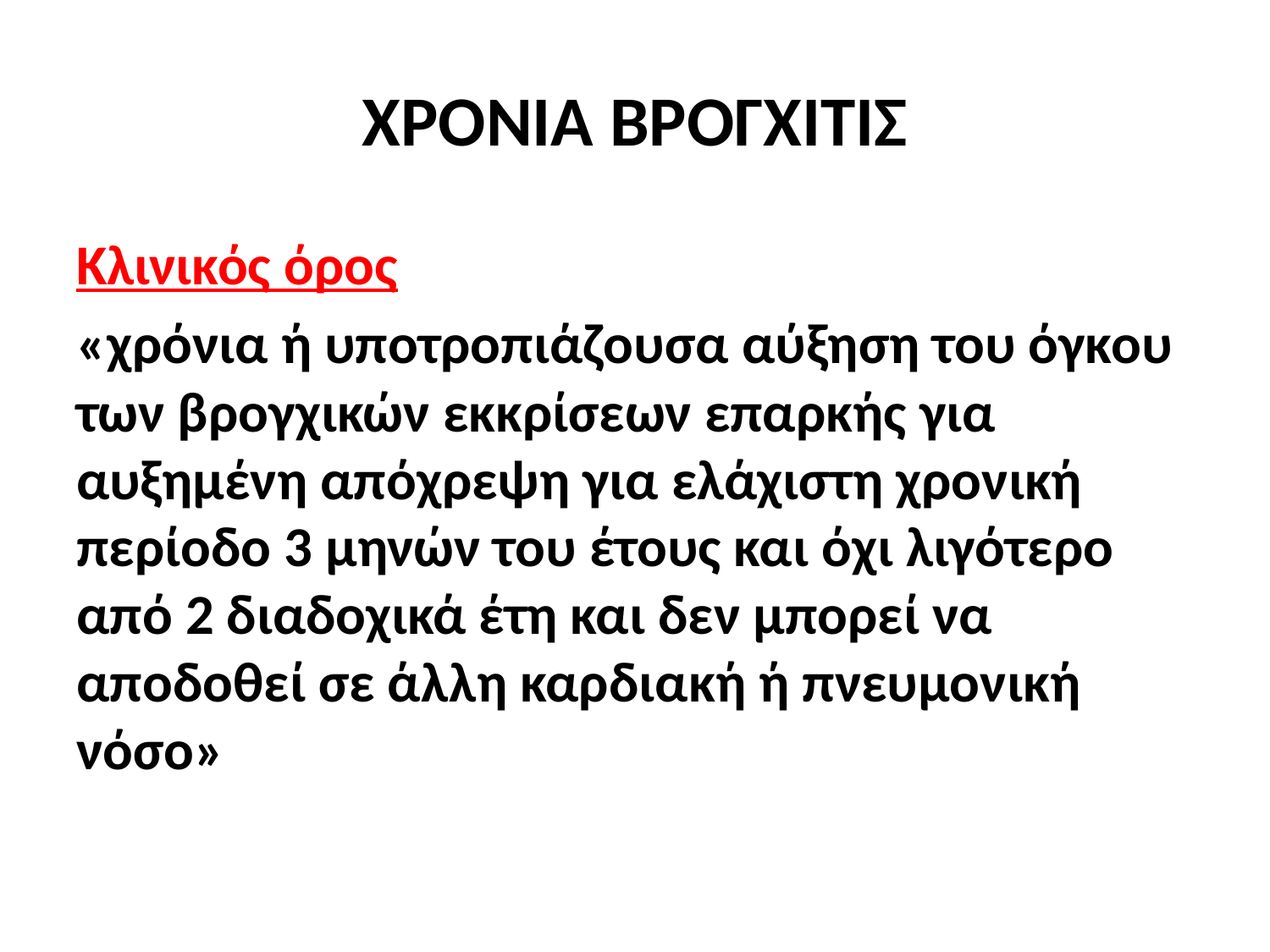

# ΧΡΟΝΙΑ ΒΡΟΓΧΙΤΙΣ
Κλινικός όρος
«χρόνια ή υποτροπιάζουσα αύξηση του όγκου των βρογχικών εκκρίσεων επαρκής για αυξημένη απόχρεψη για ελάχιστη χρονική περίοδο 3 μηνών του έτους και όχι λιγότερο από 2 διαδοχικά έτη και δεν μπορεί να αποδοθεί σε άλλη καρδιακή ή πνευμονική νόσο»